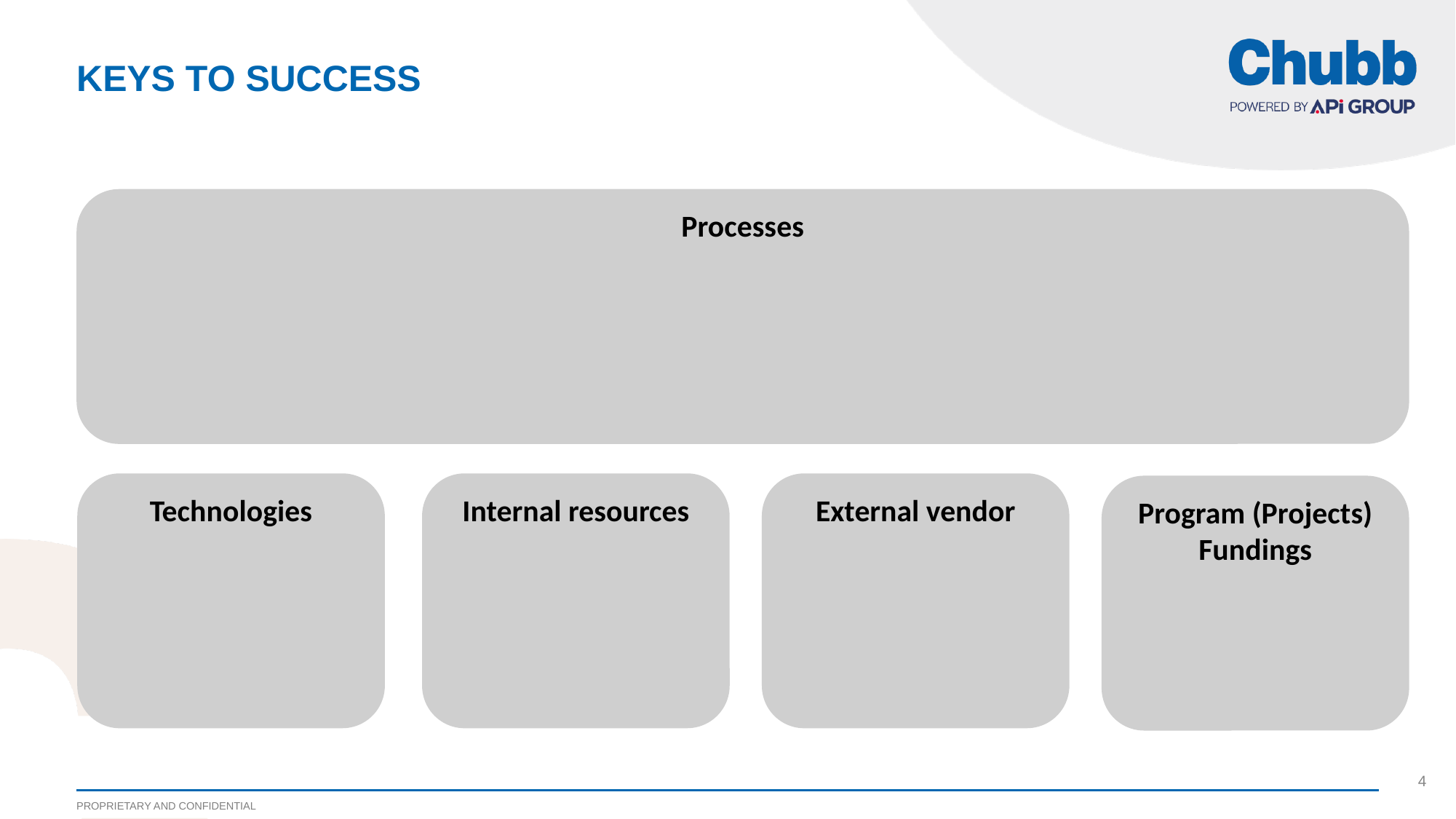

# Keys to success
Processes
External vendor
Internal resources
Technologies
Program (Projects) Fundings
4